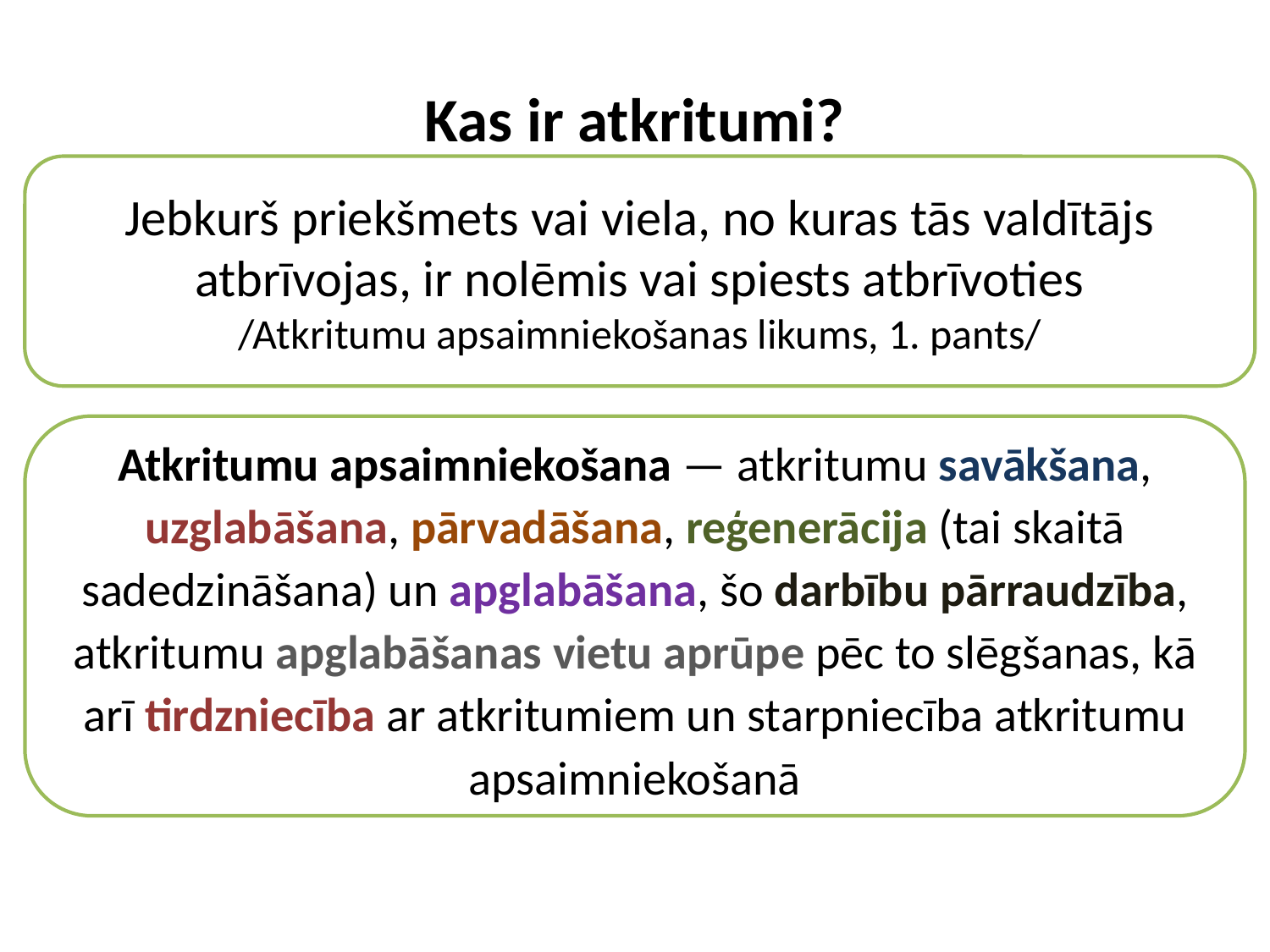

# Kas ir atkritumi?
Jebkurš priekšmets vai viela, no kuras tās valdītājs atbrīvojas, ir nolēmis vai spiests atbrīvoties
/Atkritumu apsaimniekošanas likums, 1. pants/
Atkritumu apsaimniekošana — atkritumu savākšana, uzglabāšana, pārvadāšana, reģenerācija (tai skaitā sadedzināšana) un apglabāšana, šo darbību pārraudzība, atkritumu apglabāšanas vietu aprūpe pēc to slēgšanas, kā arī tirdzniecība ar atkritumiem un starpniecība atkritumu apsaimniekošanā